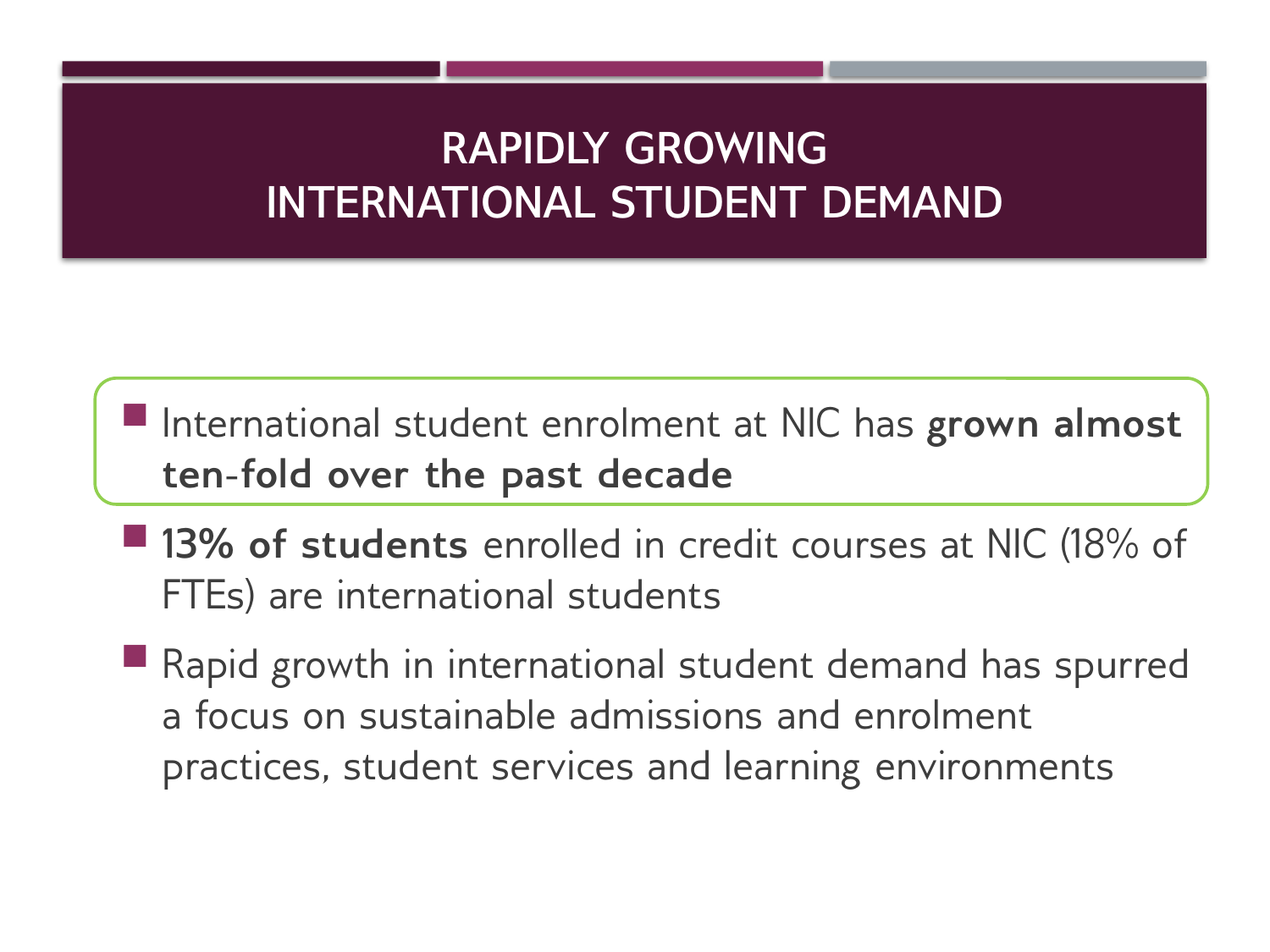

# Rapidly growing international student demand
International student enrolment at NIC has grown almost ten-fold over the past decade
13% of students enrolled in credit courses at NIC (18% of FTEs) are international students
Rapid growth in international student demand has spurred a focus on sustainable admissions and enrolment practices, student services and learning environments